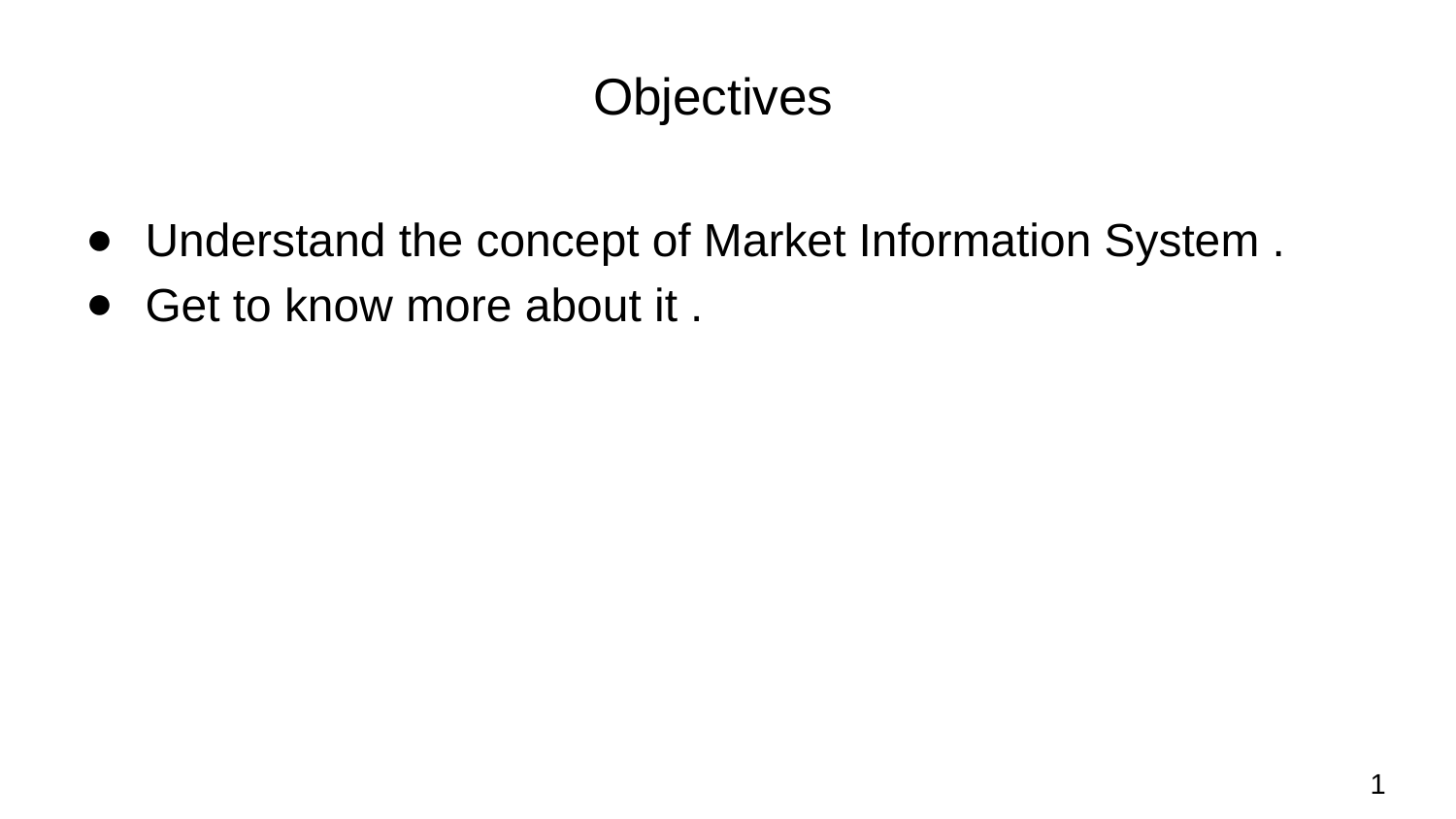

# Objectives
Understand the concept of Market Information System .
Get to know more about it .
1